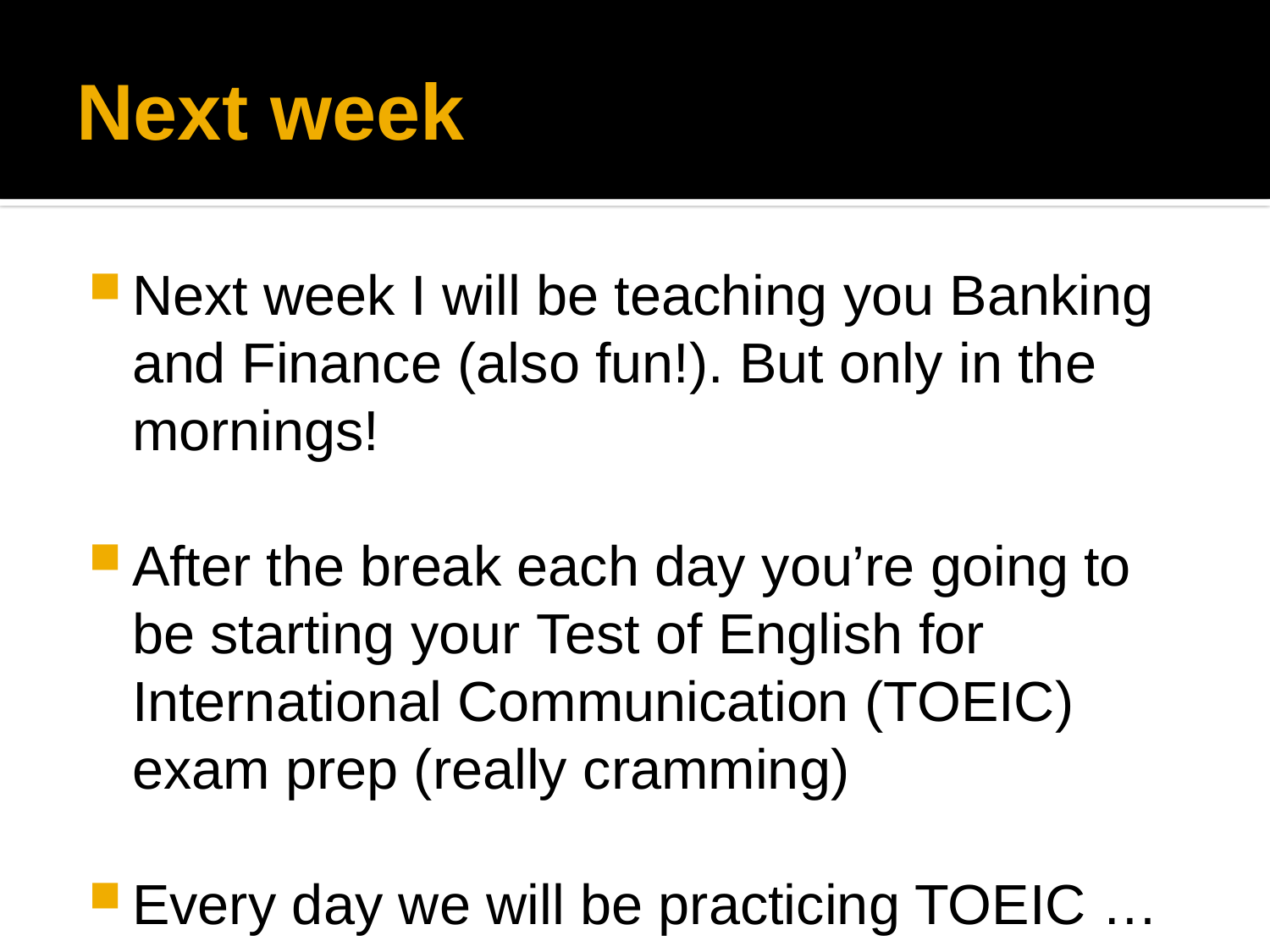

# Next week
Next week I will be teaching you Banking and Finance (also fun!). But only in the mornings!

After the break each day you’re going to be starting your Test of English for International Communication (TOEIC) exam prep (really cramming)

Every day we will be practicing TOEIC …